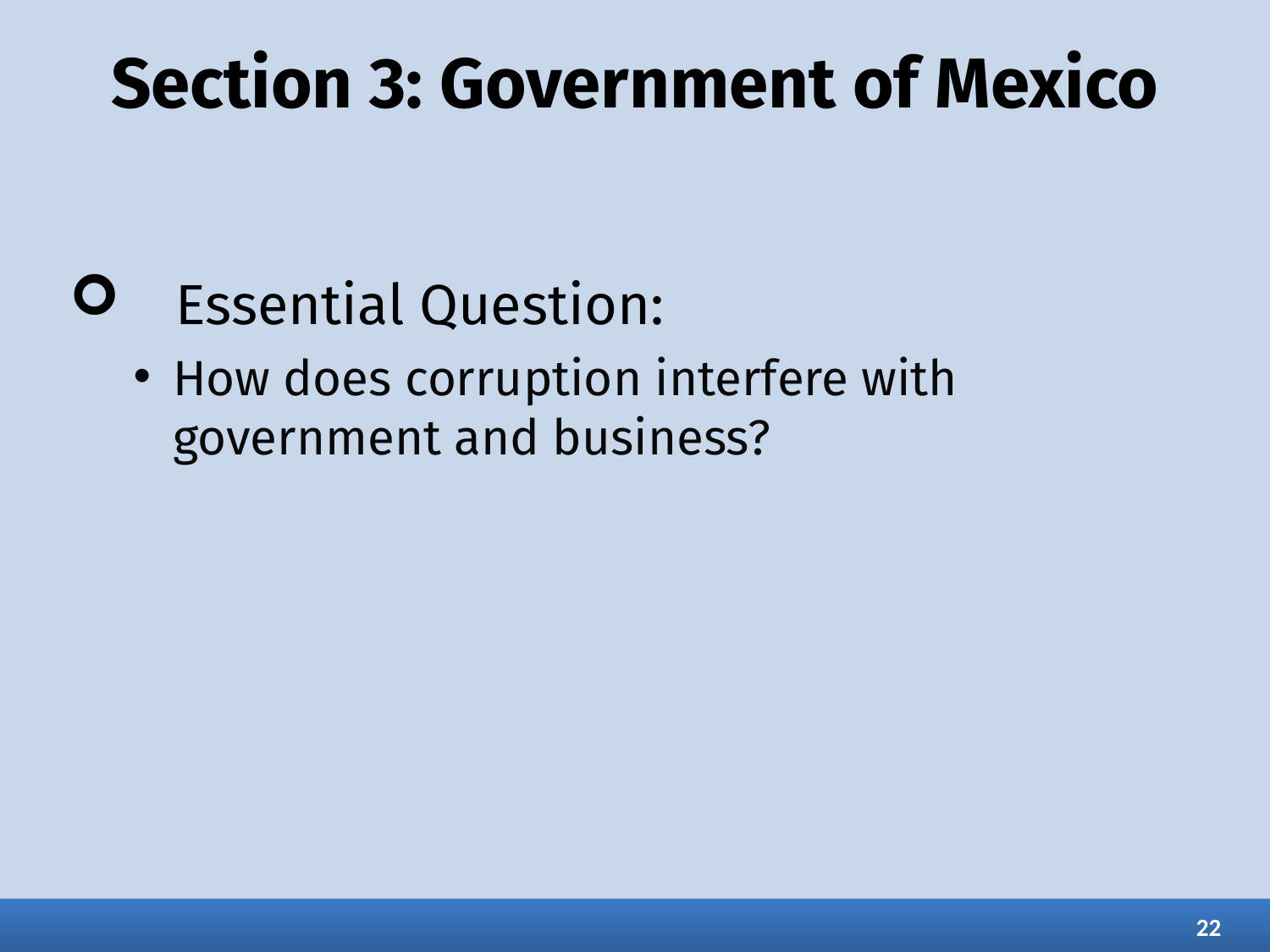

# Section 3: Government of Mexico
Essential Question:
How does corruption interfere with government and business?
22